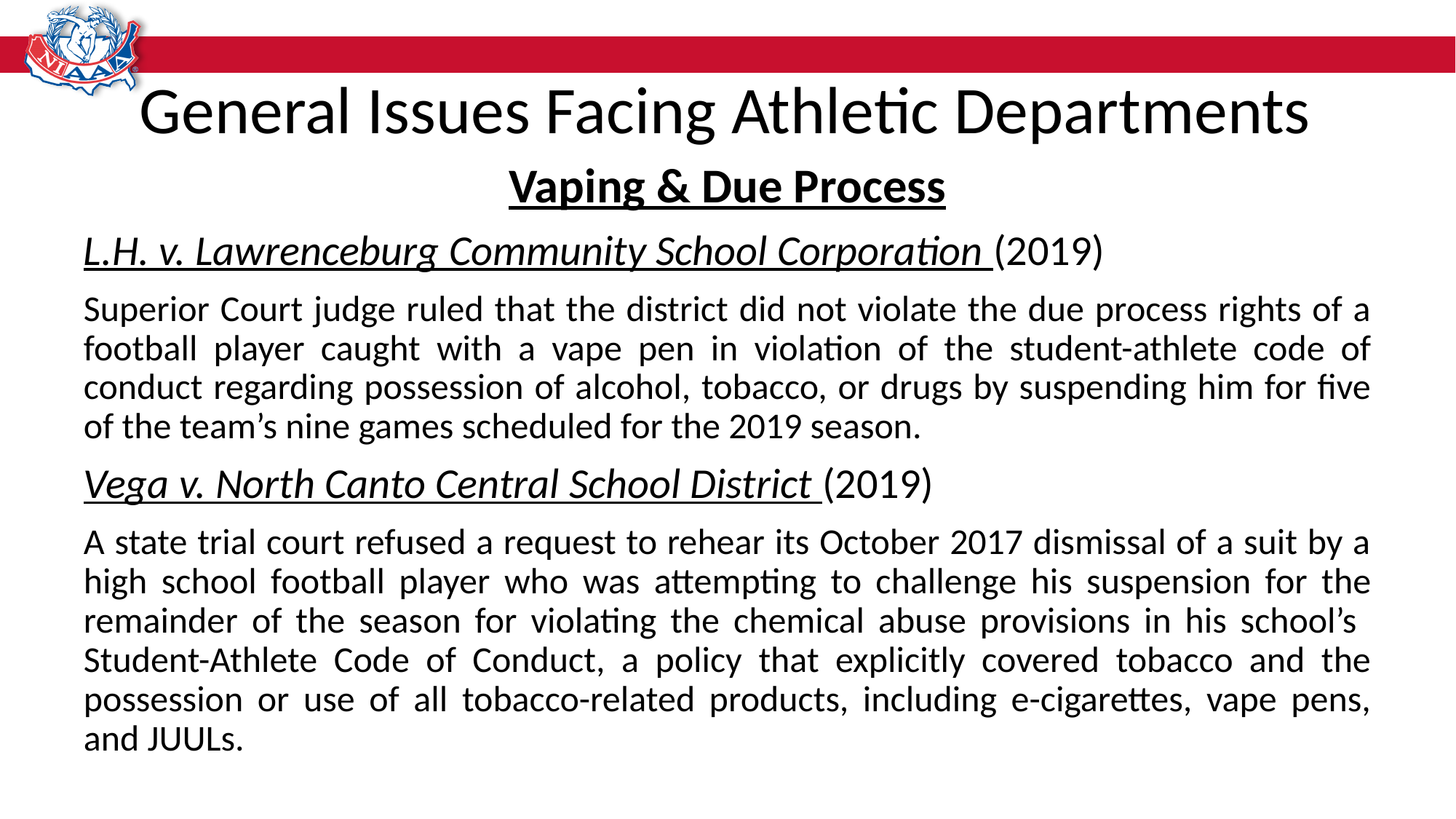

# General Issues Facing Athletic Departments
Vaping & Due Process
L.H. v. Lawrenceburg Community School Corporation (2019)
Superior Court judge ruled that the district did not violate the due process rights of a football player caught with a vape pen in violation of the student-athlete code of conduct regarding possession of alcohol, tobacco, or drugs by suspending him for five of the team’s nine games scheduled for the 2019 season.
Vega v. North Canto Central School District (2019)
A state trial court refused a request to rehear its October 2017 dismissal of a suit by a high school football player who was attempting to challenge his suspension for the remainder of the season for violating the chemical abuse provisions in his school’s  Student-Athlete Code of Conduct, a policy that explicitly covered tobacco and the possession or use of all tobacco-related products, including e-cigarettes, vape pens, and JUULs.